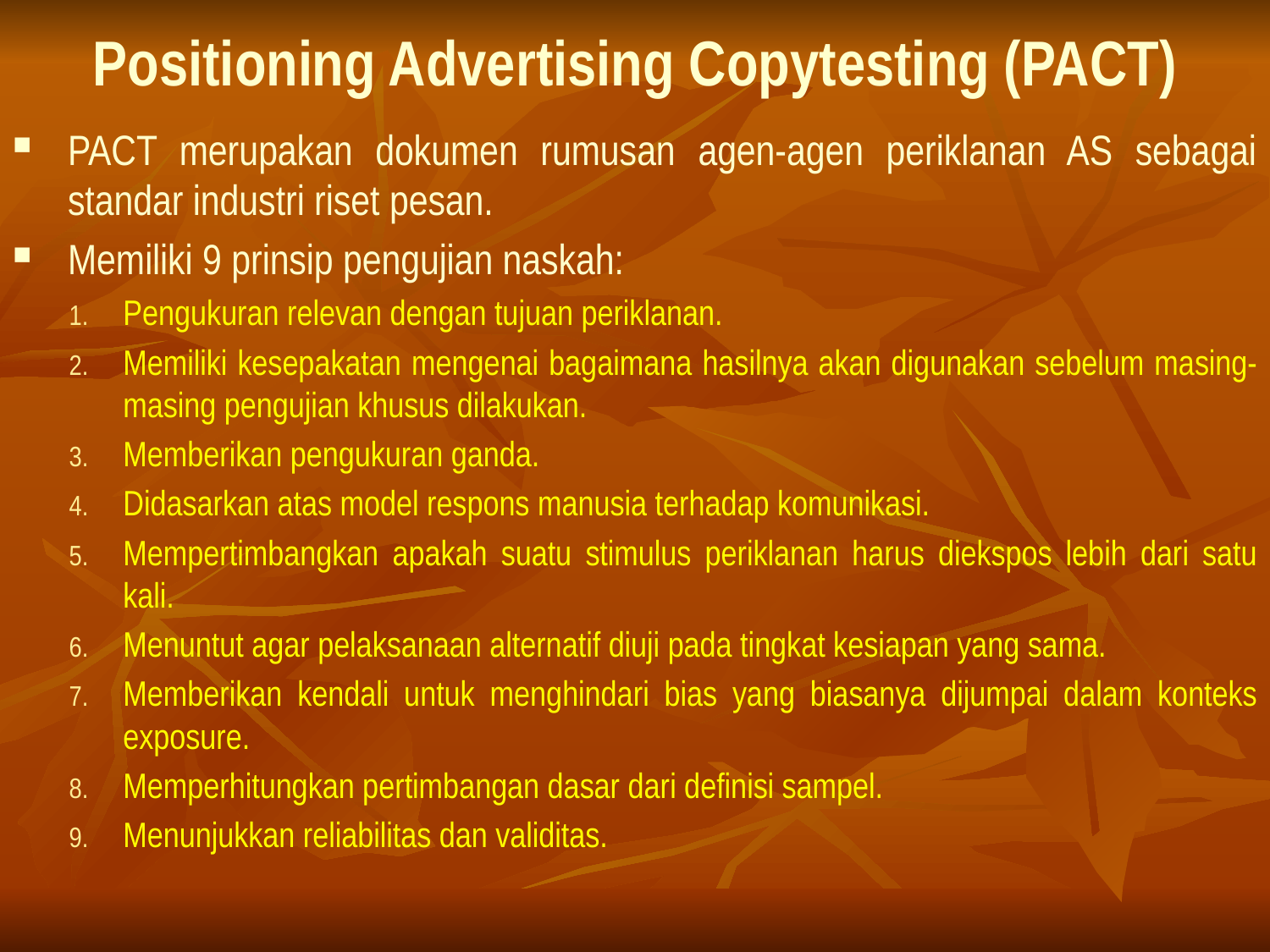

# Positioning Advertising Copytesting (PACT)
PACT merupakan dokumen rumusan agen-agen periklanan AS sebagai standar industri riset pesan.
Memiliki 9 prinsip pengujian naskah:
Pengukuran relevan dengan tujuan periklanan.
Memiliki kesepakatan mengenai bagaimana hasilnya akan digunakan sebelum masing-masing pengujian khusus dilakukan.
Memberikan pengukuran ganda.
Didasarkan atas model respons manusia terhadap komunikasi.
Mempertimbangkan apakah suatu stimulus periklanan harus diekspos lebih dari satu kali.
Menuntut agar pelaksanaan alternatif diuji pada tingkat kesiapan yang sama.
Memberikan kendali untuk menghindari bias yang biasanya dijumpai dalam konteks exposure.
Memperhitungkan pertimbangan dasar dari definisi sampel.
Menunjukkan reliabilitas dan validitas.